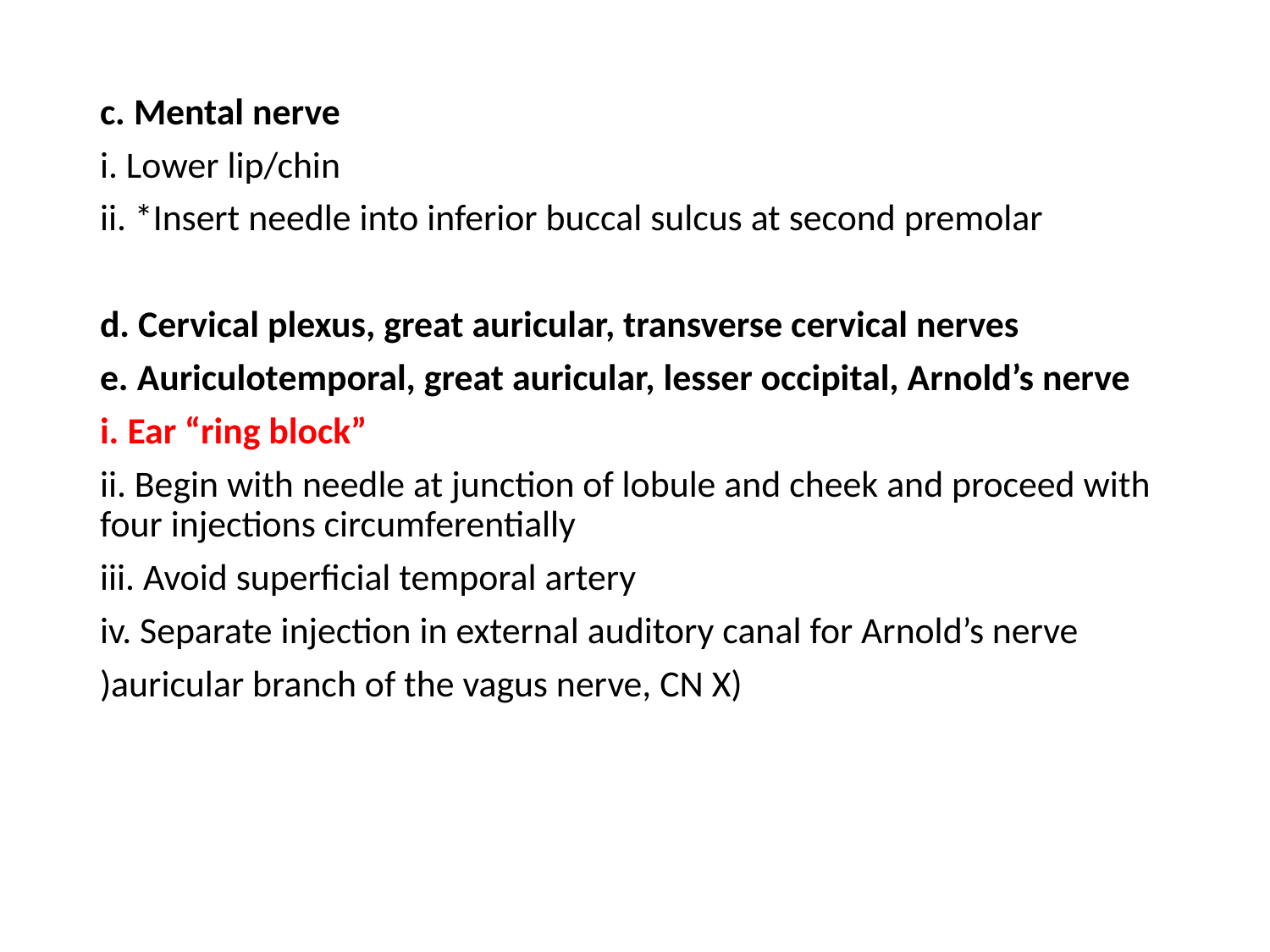

c. Mental nerve
i. Lower lip/chin
ii. *Insert needle into inferior buccal sulcus at second premolar

d. Cervical plexus, great auricular, transverse cervical nerves
e. Auriculotemporal, great auricular, lesser occipital, Arnold’s nerve
i. Ear “ring block”
ii. Begin with needle at junction of lobule and cheek and proceed with four injections circumferentially
iii. Avoid superficial temporal artery
iv. Separate injection in external auditory canal for Arnold’s nerve
)auricular branch of the vagus nerve, CN X)